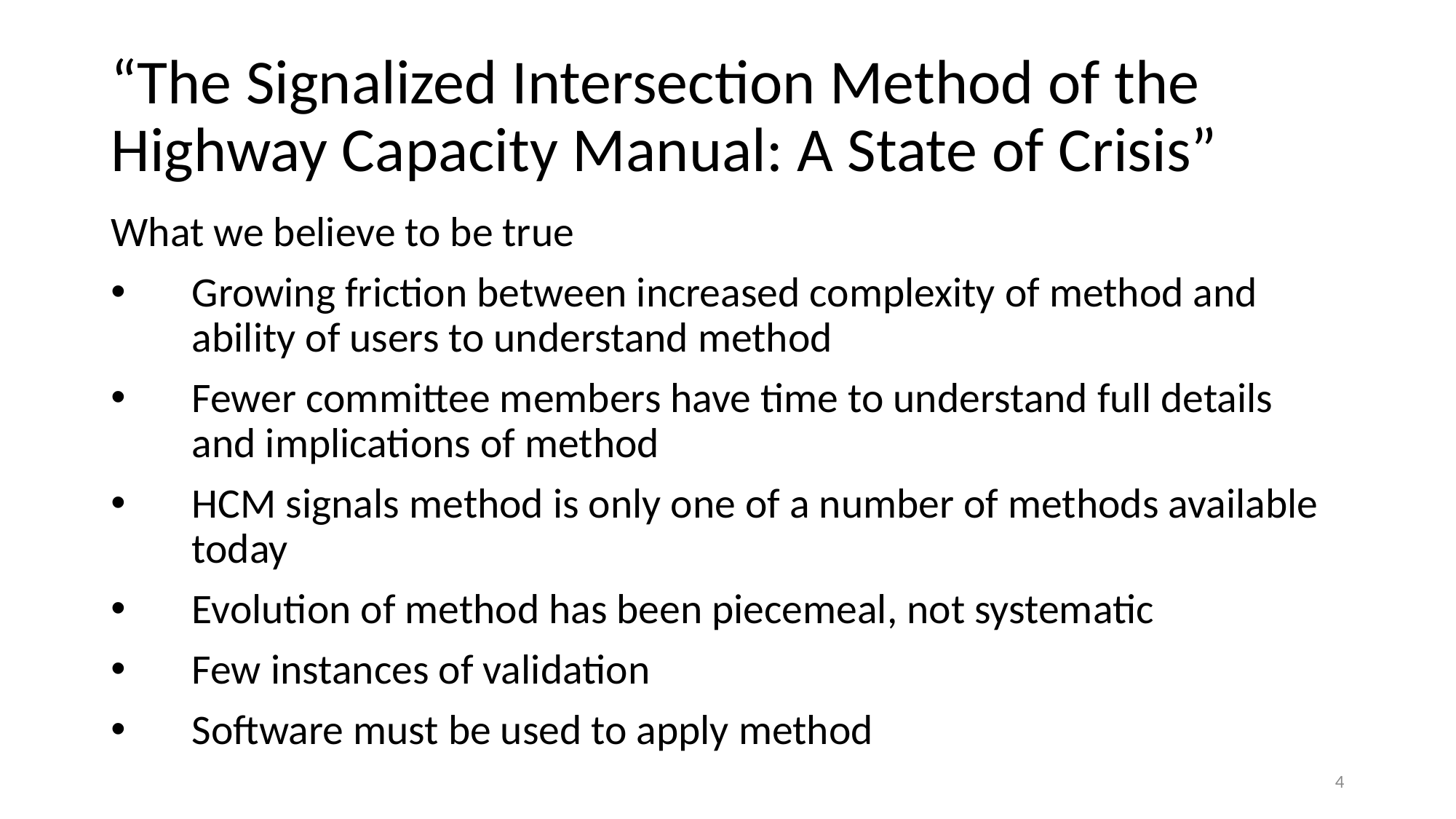

# “The Signalized Intersection Method of the Highway Capacity Manual: A State of Crisis”
What we believe to be true
Growing friction between increased complexity of method and ability of users to understand method
Fewer committee members have time to understand full details and implications of method
HCM signals method is only one of a number of methods available today
Evolution of method has been piecemeal, not systematic
Few instances of validation
Software must be used to apply method

4